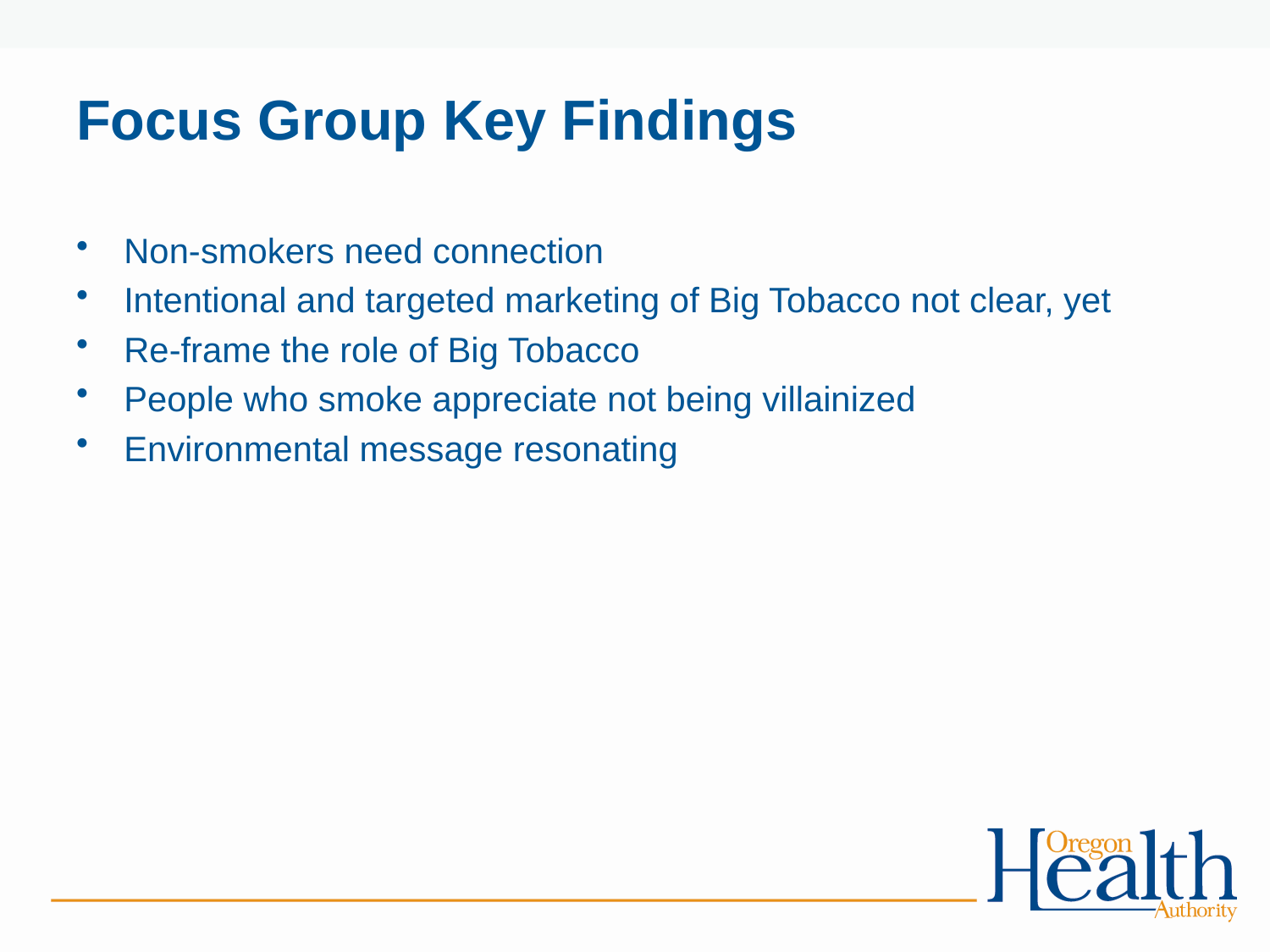

# Focus Group Key Findings
Non-smokers need connection
Intentional and targeted marketing of Big Tobacco not clear, yet
Re-frame the role of Big Tobacco
People who smoke appreciate not being villainized
Environmental message resonating